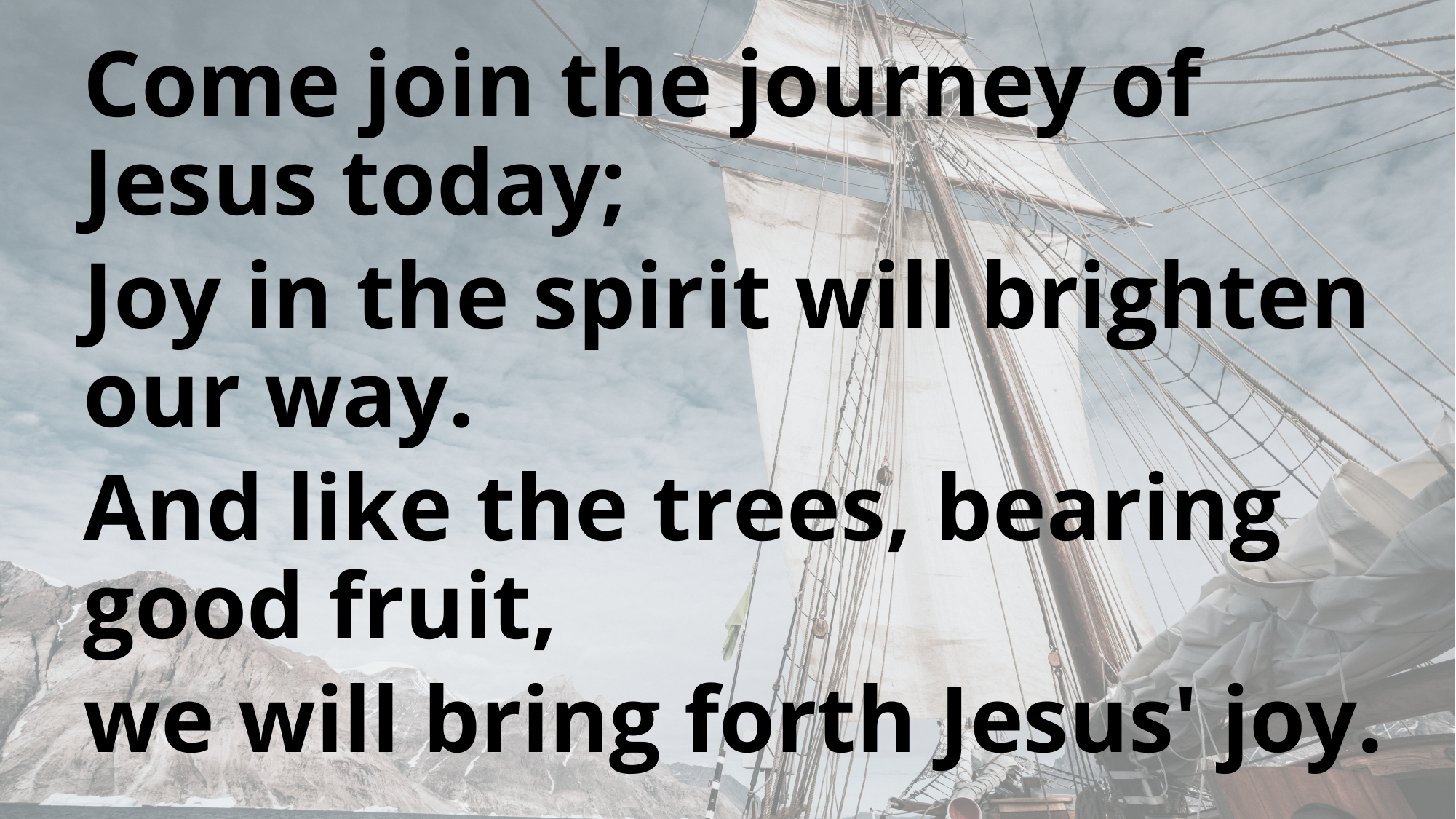

Come join the journey of Jesus today;
Joy in the spirit will brighten our way.
And like the trees, bearing good fruit,
we will bring forth Jesus' joy.